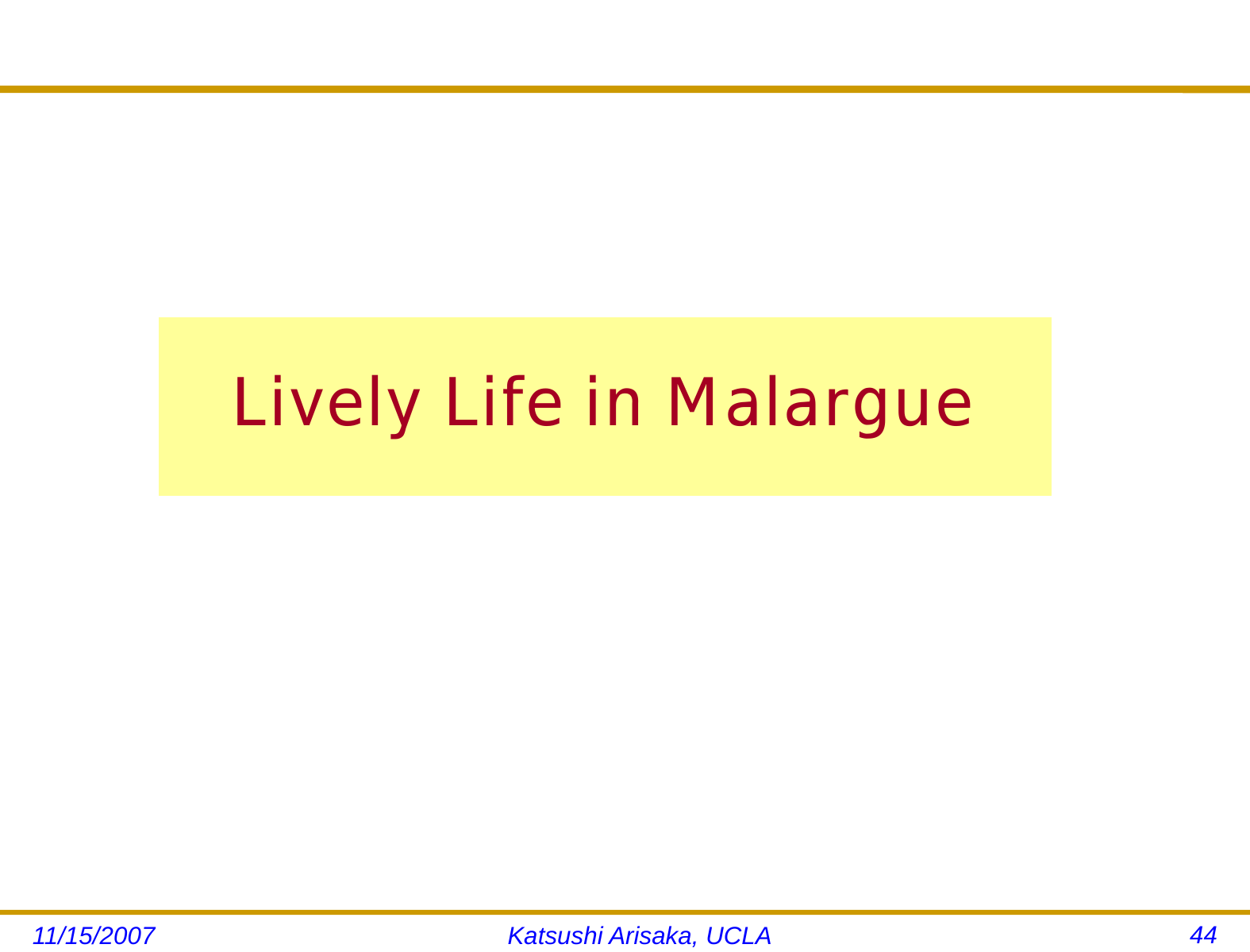

# Lively Life in Malargue
44
11/15/2007
Katsushi Arisaka, UCLA